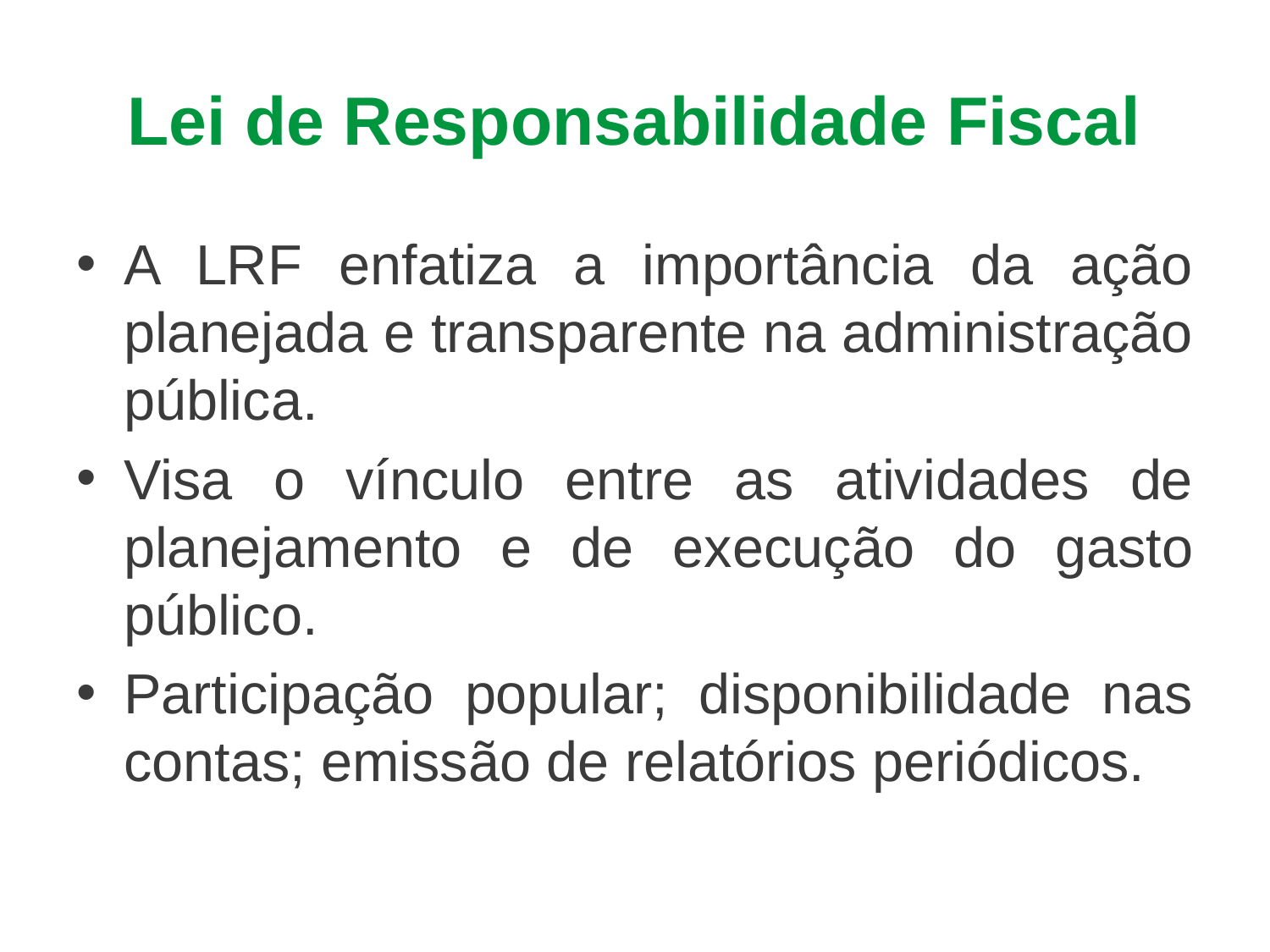

# Lei de Responsabilidade Fiscal
A LRF enfatiza a importância da ação planejada e transparente na administração pública.
Visa o vínculo entre as atividades de planejamento e de execução do gasto público.
Participação popular; disponibilidade nas contas; emissão de relatórios periódicos.